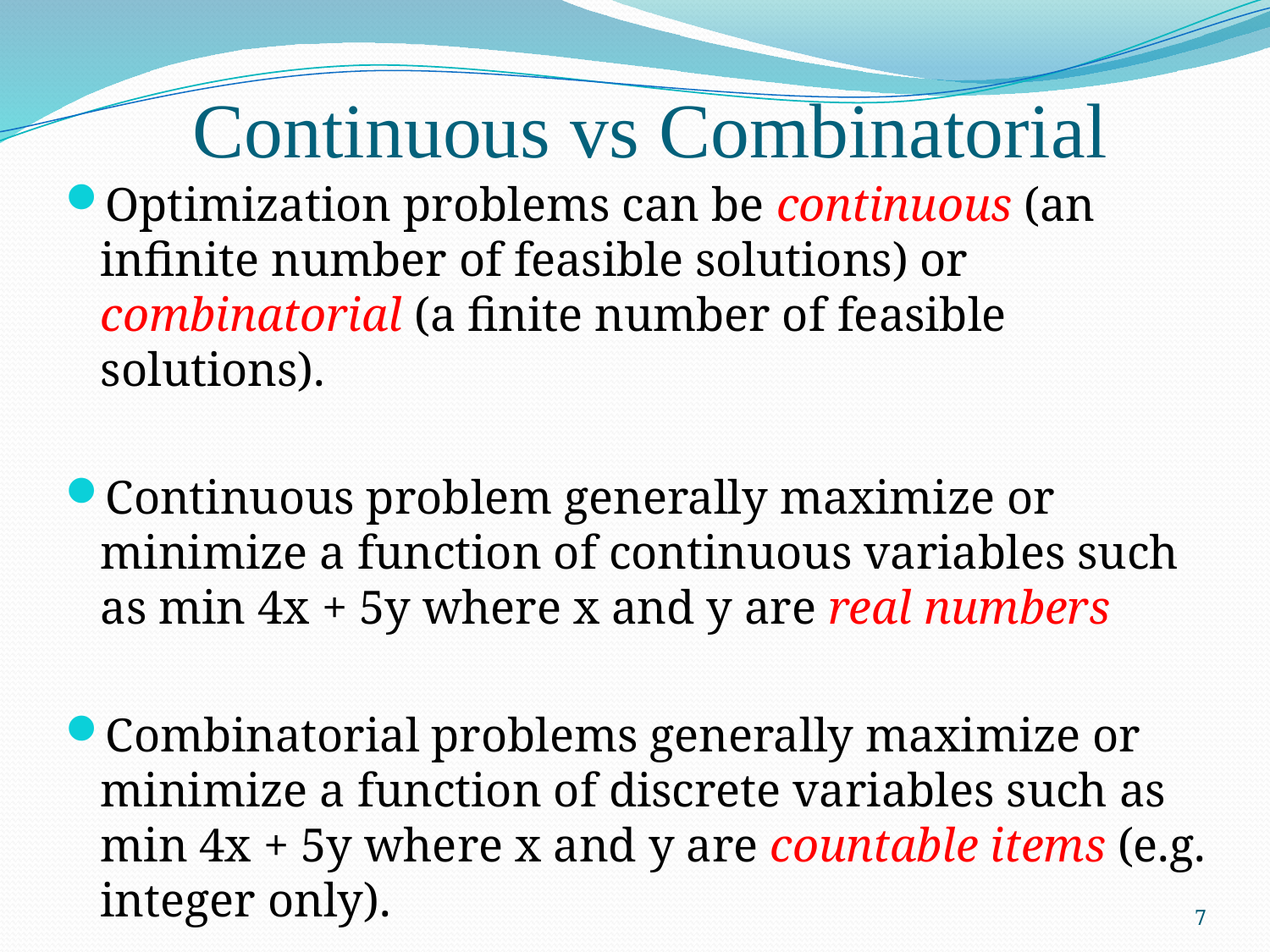

Continuous vs Combinatorial
Optimization problems can be continuous (an infinite number of feasible solutions) or combinatorial (a finite number of feasible solutions).

Continuous problem generally maximize or minimize a function of continuous variables such as min 4x + 5y where x and y are real numbers

Combinatorial problems generally maximize or minimize a function of discrete variables such as min 4x + 5y where x and y are countable items (e.g. integer only).
7